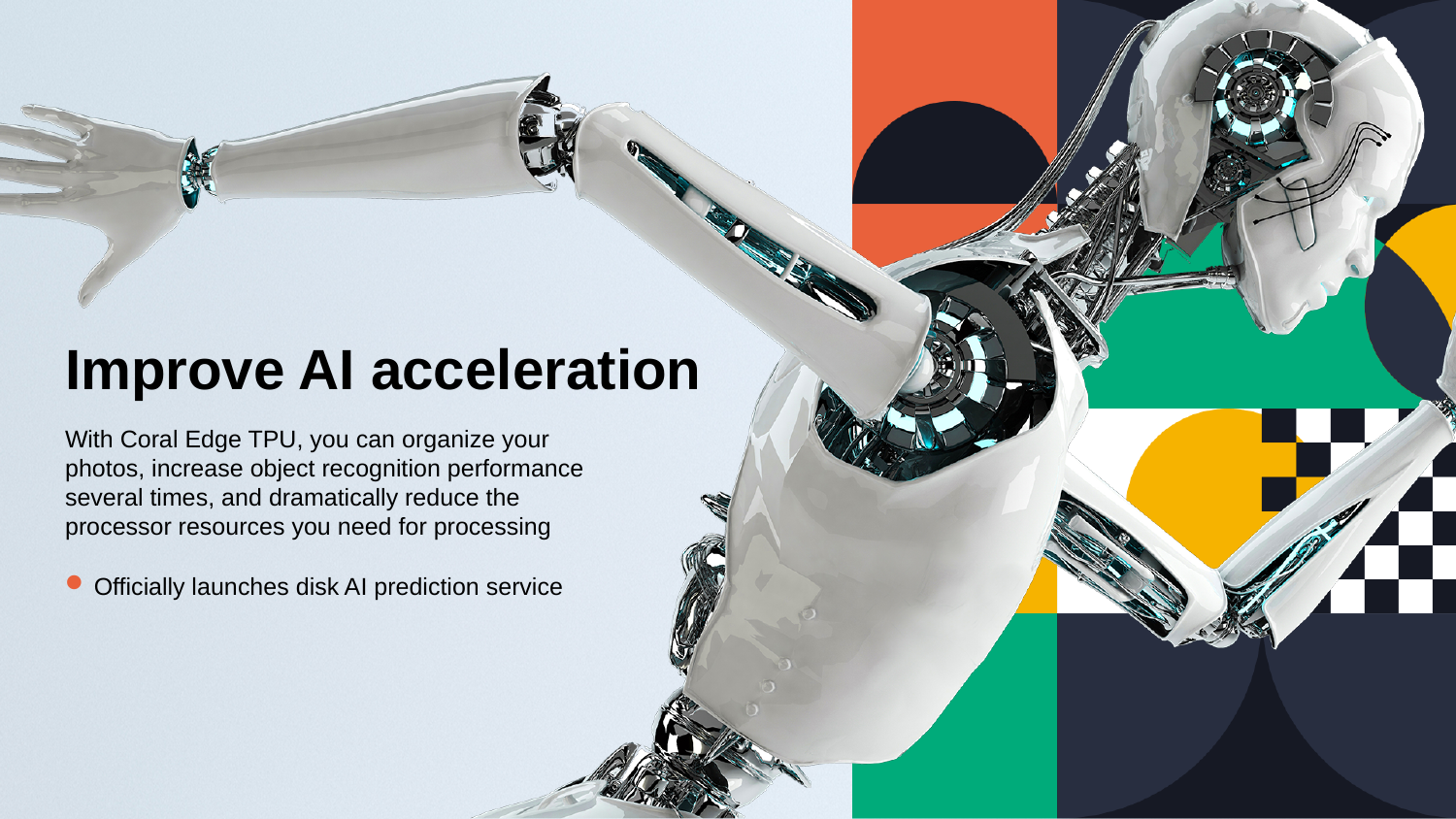

Improve AI acceleration

With Coral Edge TPU, you can organize your photos, increase object recognition performance several times, and dramatically reduce the processor resources you need for processing
Officially launches disk AI prediction service